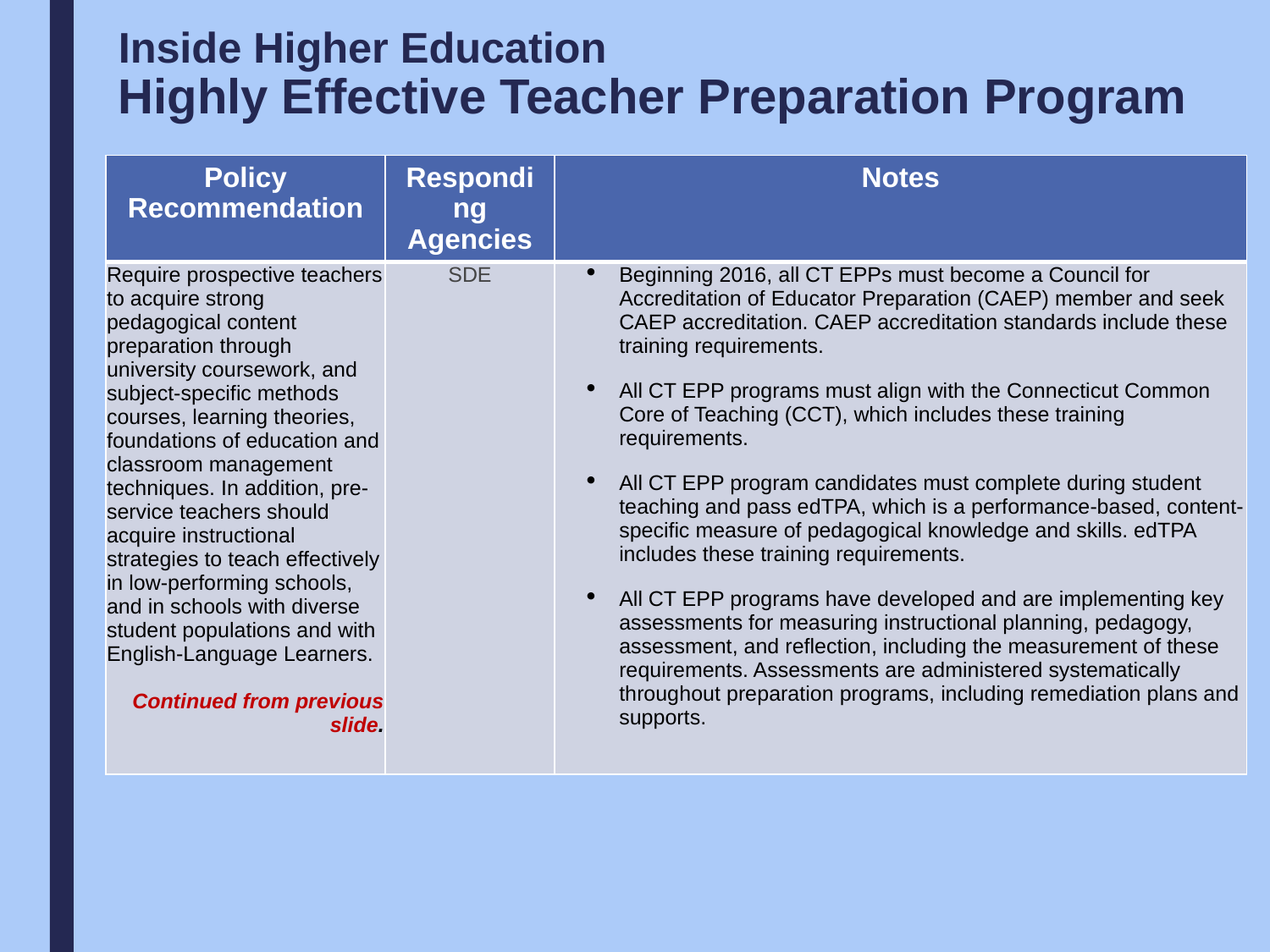

# Inside Higher Education Highly Effective Teacher Preparation Program
| Policy Recommendation | Responding Agencies | Notes |
| --- | --- | --- |
| Require prospective teachers to acquire strong pedagogical content preparation through university coursework, and subject-specific methods courses, learning theories, foundations of education and classroom management techniques. In addition, pre-service teachers should acquire instructional strategies to teach effectively in low-performing schools, and in schools with diverse student populations and with English-Language Learners. Continued from previous slide. | SDE | Beginning 2016, all CT EPPs must become a Council for Accreditation of Educator Preparation (CAEP) member and seek CAEP accreditation. CAEP accreditation standards include these training requirements. All CT EPP programs must align with the Connecticut Common Core of Teaching (CCT), which includes these training requirements. All CT EPP program candidates must complete during student teaching and pass edTPA, which is a performance-based, content-specific measure of pedagogical knowledge and skills. edTPA includes these training requirements. All CT EPP programs have developed and are implementing key assessments for measuring instructional planning, pedagogy, assessment, and reflection, including the measurement of these requirements. Assessments are administered systematically throughout preparation programs, including remediation plans and supports. |